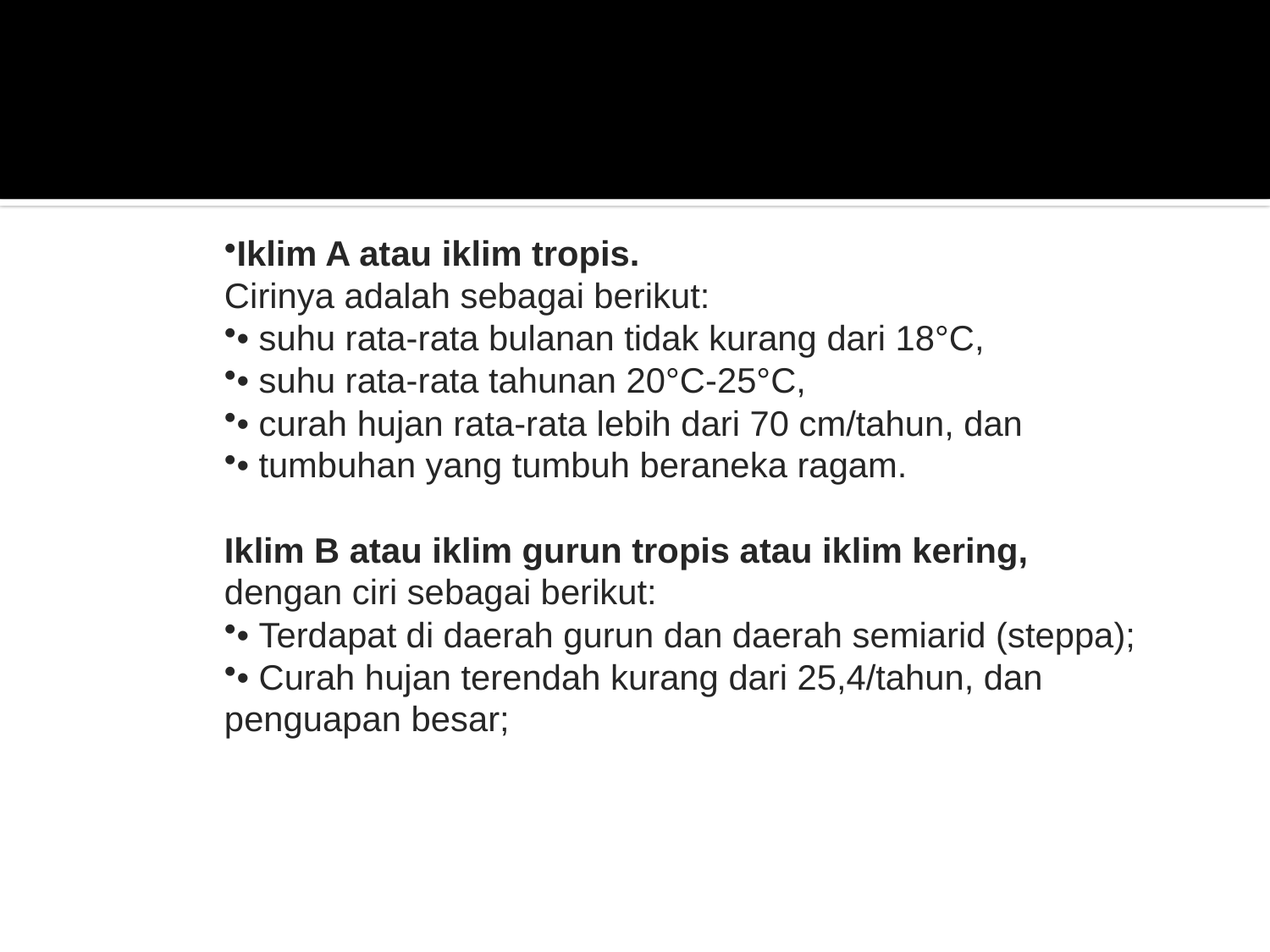

#
Iklim A atau iklim tropis.
Cirinya adalah sebagai berikut:
• suhu rata-rata bulanan tidak kurang dari 18°C,
• suhu rata-rata tahunan 20°C-25°C,
• curah hujan rata-rata lebih dari 70 cm/tahun, dan
• tumbuhan yang tumbuh beraneka ragam.

Iklim B atau iklim gurun tropis atau iklim kering,
dengan ciri sebagai berikut:
• Terdapat di daerah gurun dan daerah semiarid (steppa);
• Curah hujan terendah kurang dari 25,4/tahun, dan penguapan besar;